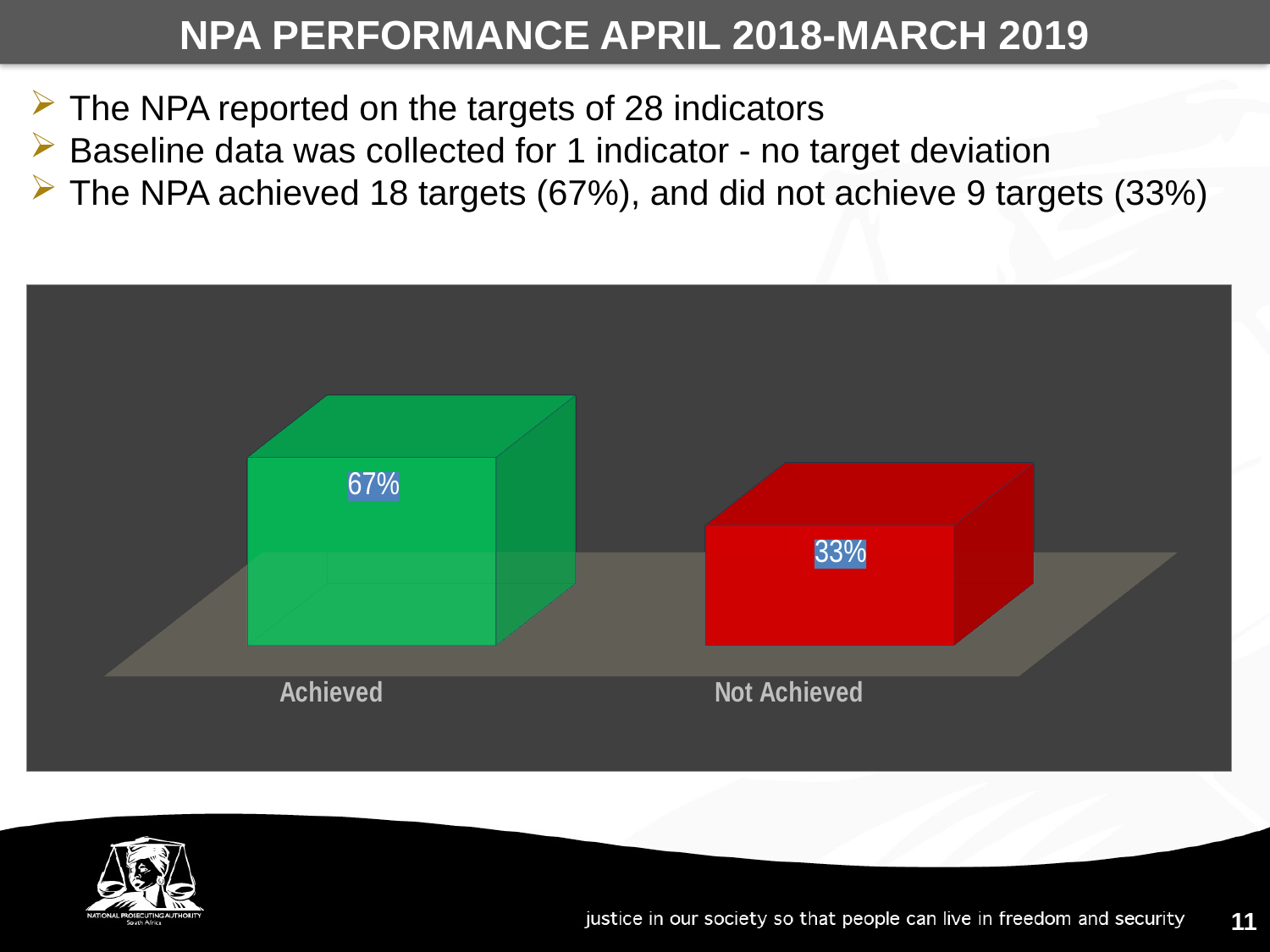

NPA PERFORMANCE APRIL 2018-MARCH 2019

The NPA reported on the targets of 28 indicators
Baseline data was collected for 1 indicator - no target deviation
The NPA achieved 18 targets (67%), and did not achieve 9 targets (33%)

[unsupported chart]

[unsupported chart]

11